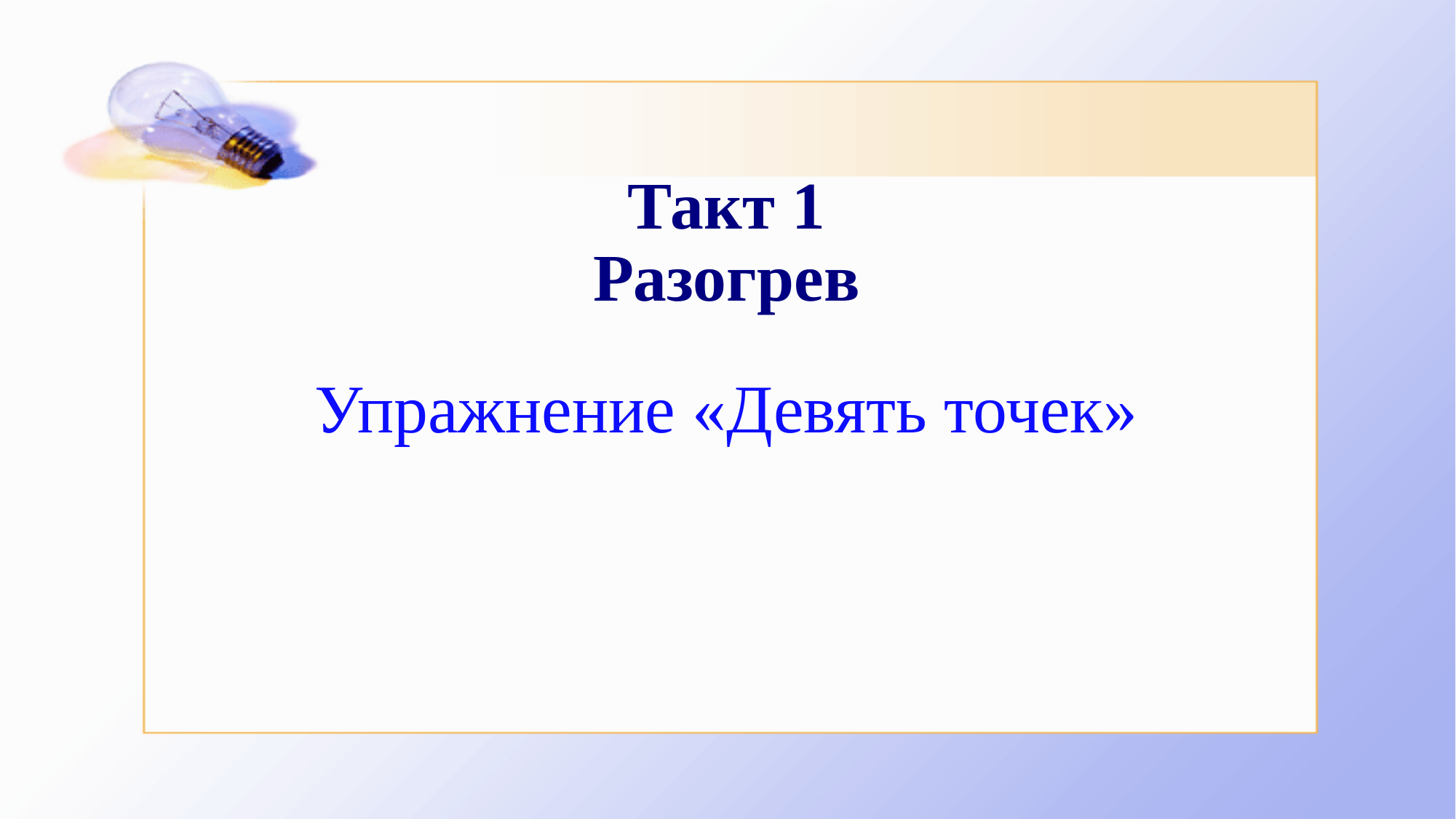

# Такт 1 Разогрев

Упражнение «Девять точек»